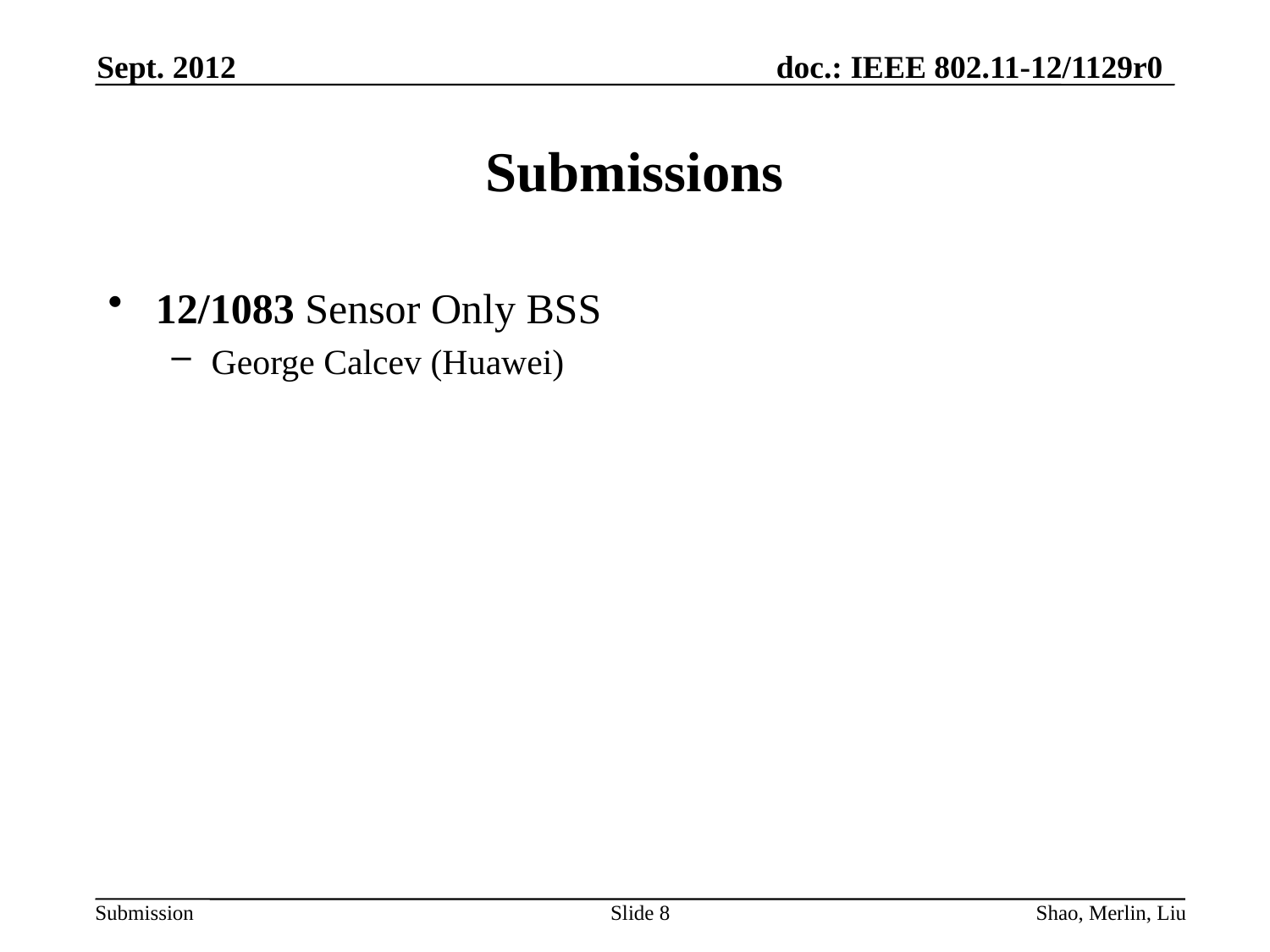

Sept. 2012
# Submissions
12/1083 Sensor Only BSS
George Calcev (Huawei)

Slide 8
Shao, Merlin, Liu